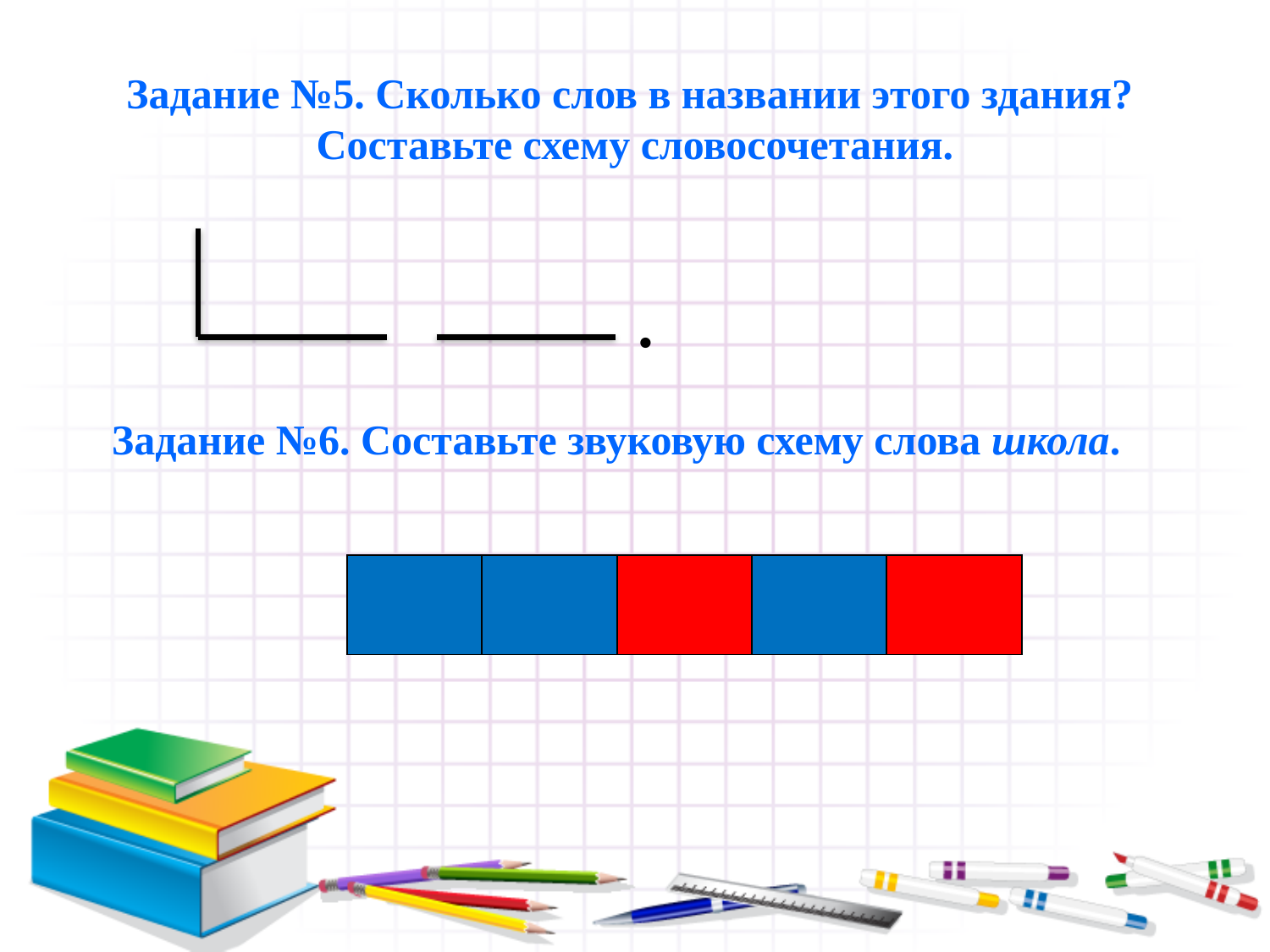

# Задание №5. Сколько слов в названии этого здания? Составьте схему словосочетания.
.
Задание №6. Составьте звуковую схему слова школа.
|  |  |  |  |  |
| --- | --- | --- | --- | --- |